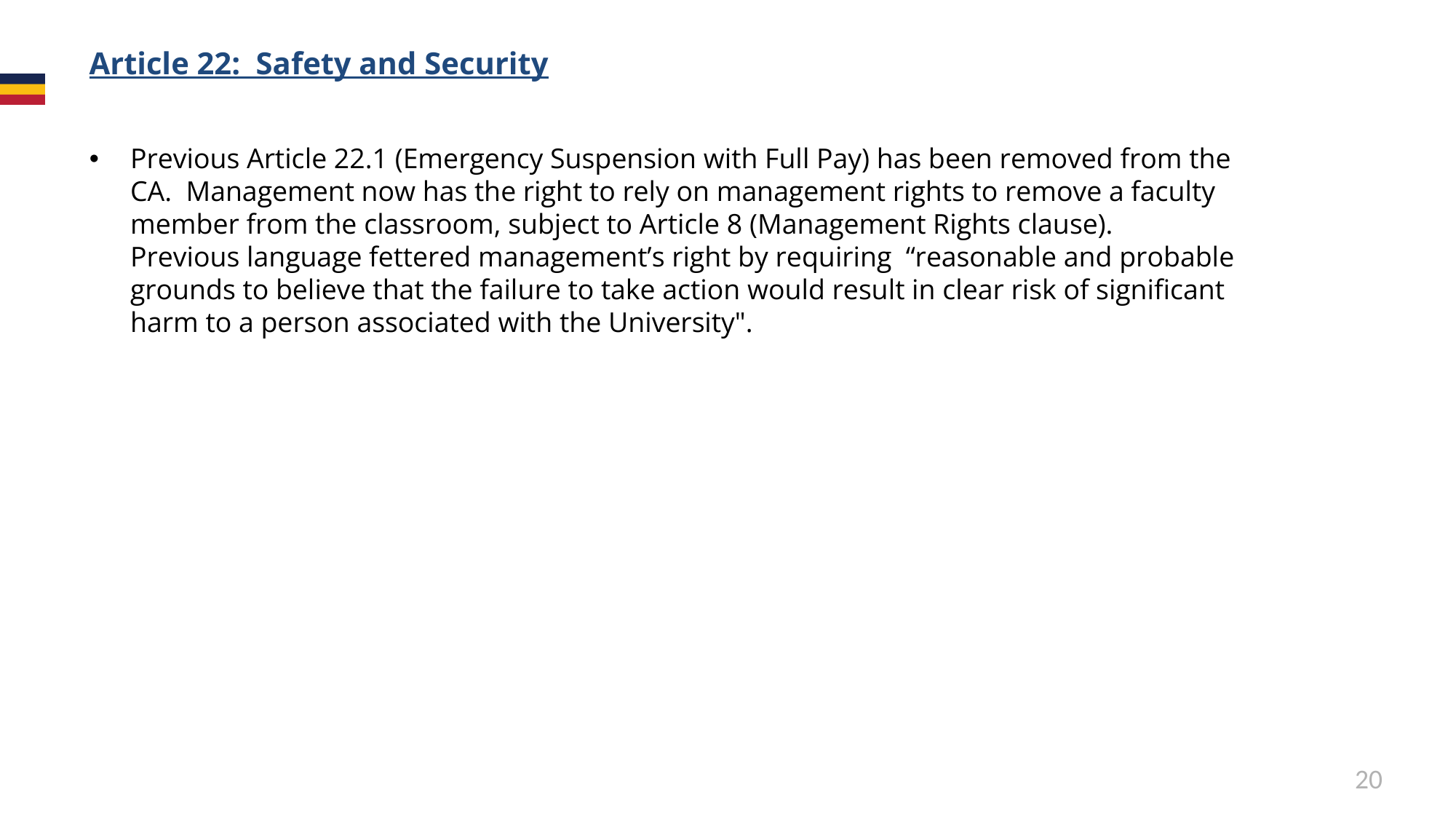

# Article 22:  Safety and Security

Previous Article 22.1 (Emergency Suspension with Full Pay) has been removed from the CA.  Management now has the right to rely on management rights to remove a faculty member from the classroom, subject to Article 8 (Management Rights clause).  Previous language fettered management’s right by requiring  “reasonable and probable grounds to believe that the failure to take action would result in clear risk of significant harm to a person associated with the University".

20